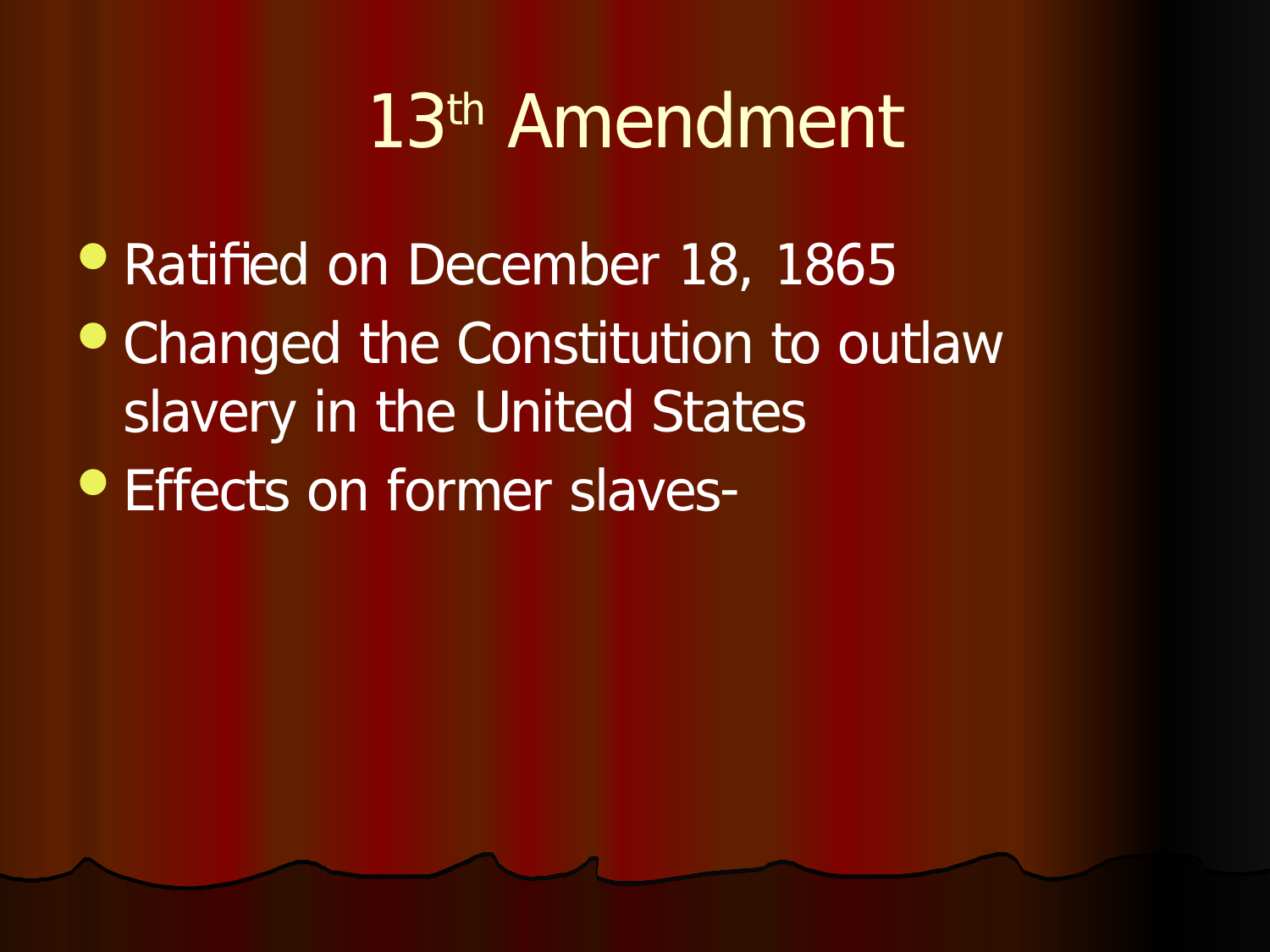

# 13th Amendment
Ratified on December 18, 1865
Changed the Constitution to outlaw slavery in the United States
Effects on former slaves-